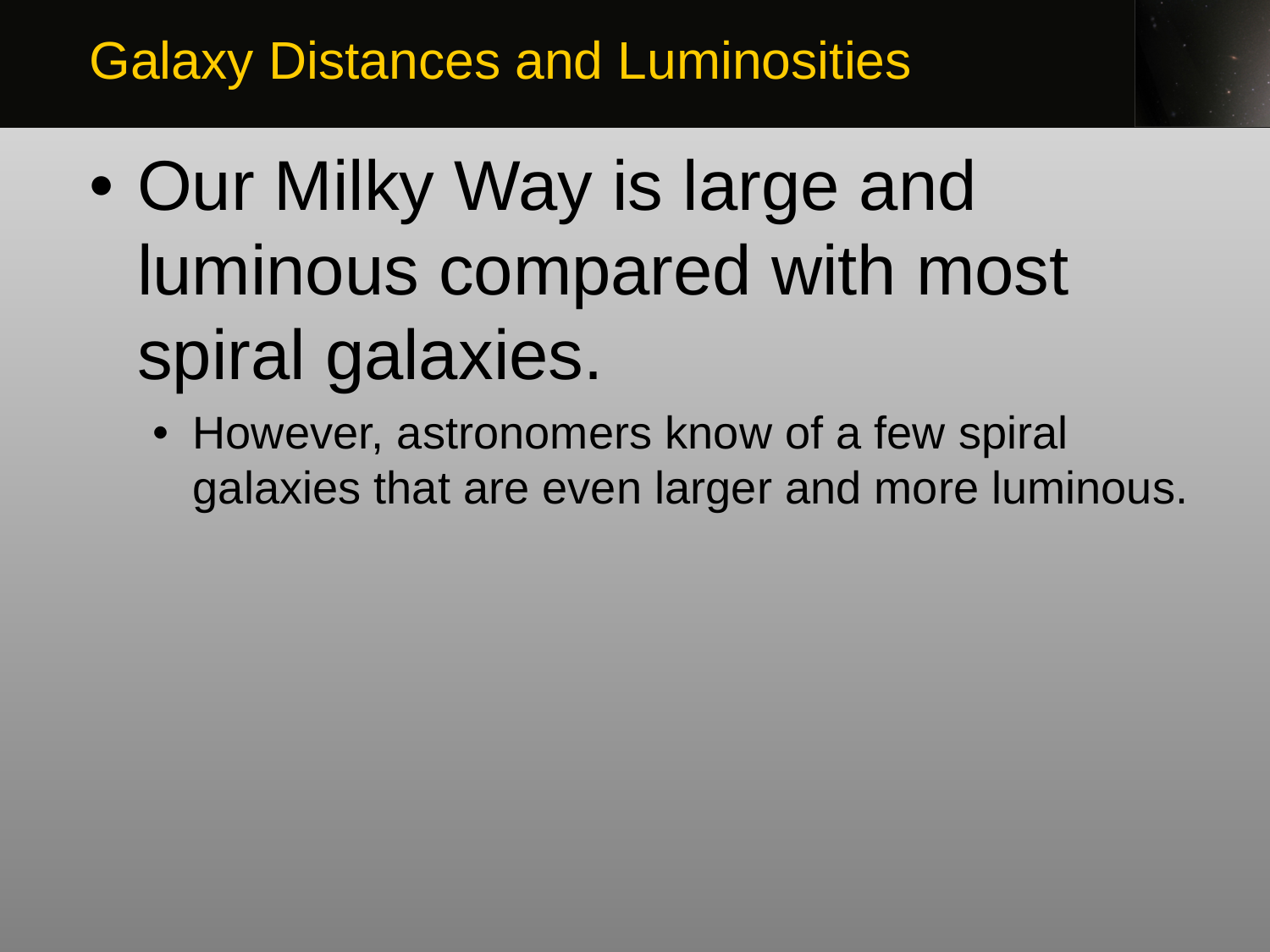

Galaxy Distances and Luminosities
Our Milky Way is large and luminous compared with most spiral galaxies.
However, astronomers know of a few spiral galaxies that are even larger and more luminous.